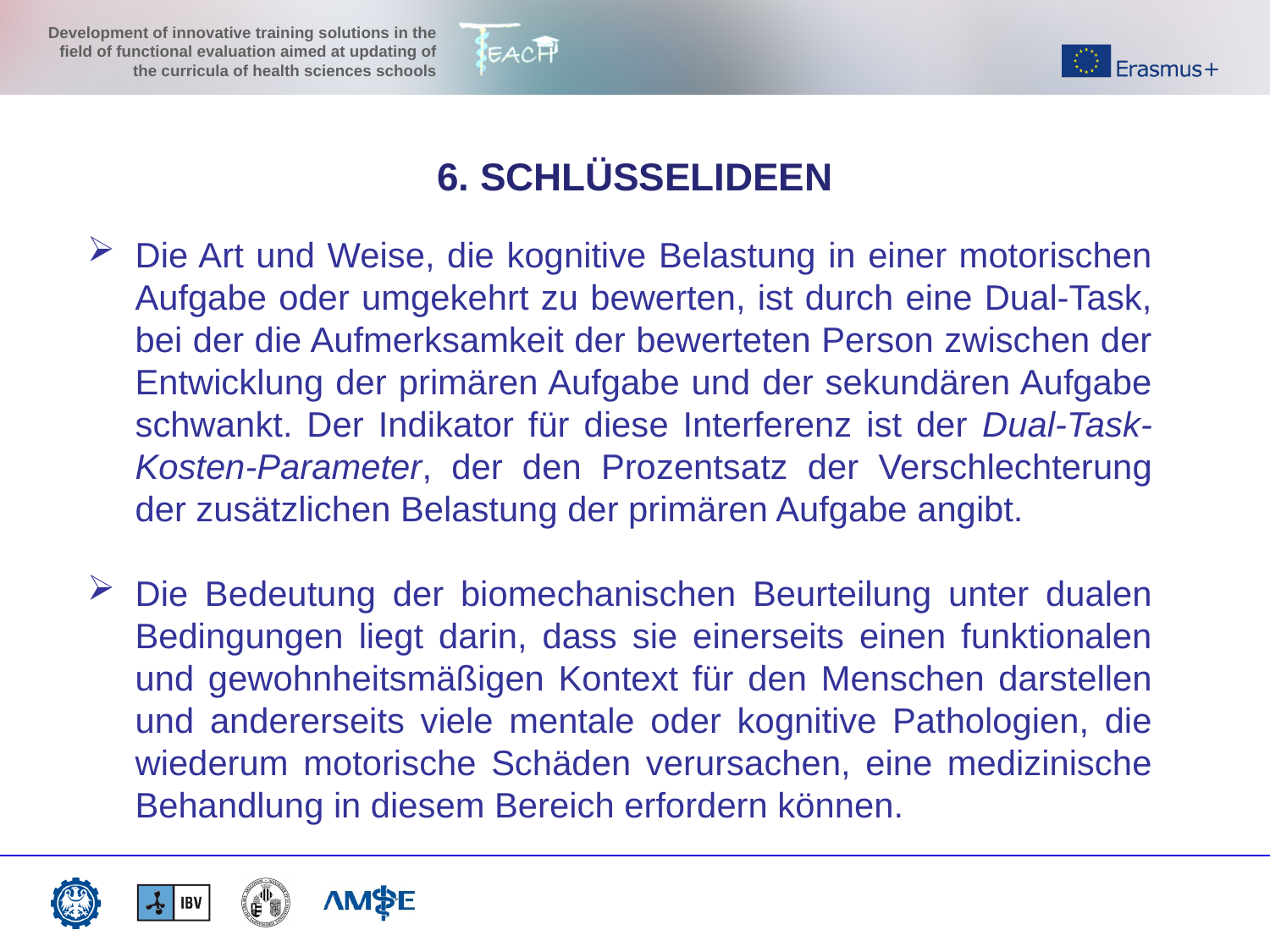

6. SCHLÜSSELIDEEN
Die Art und Weise, die kognitive Belastung in einer motorischen Aufgabe oder umgekehrt zu bewerten, ist durch eine Dual-Task, bei der die Aufmerksamkeit der bewerteten Person zwischen der Entwicklung der primären Aufgabe und der sekundären Aufgabe schwankt. Der Indikator für diese Interferenz ist der Dual-Task-Kosten-Parameter, der den Prozentsatz der Verschlechterung der zusätzlichen Belastung der primären Aufgabe angibt.

Die Bedeutung der biomechanischen Beurteilung unter dualen Bedingungen liegt darin, dass sie einerseits einen funktionalen und gewohnheitsmäßigen Kontext für den Menschen darstellen und andererseits viele mentale oder kognitive Pathologien, die wiederum motorische Schäden verursachen, eine medizinische Behandlung in diesem Bereich erfordern können.